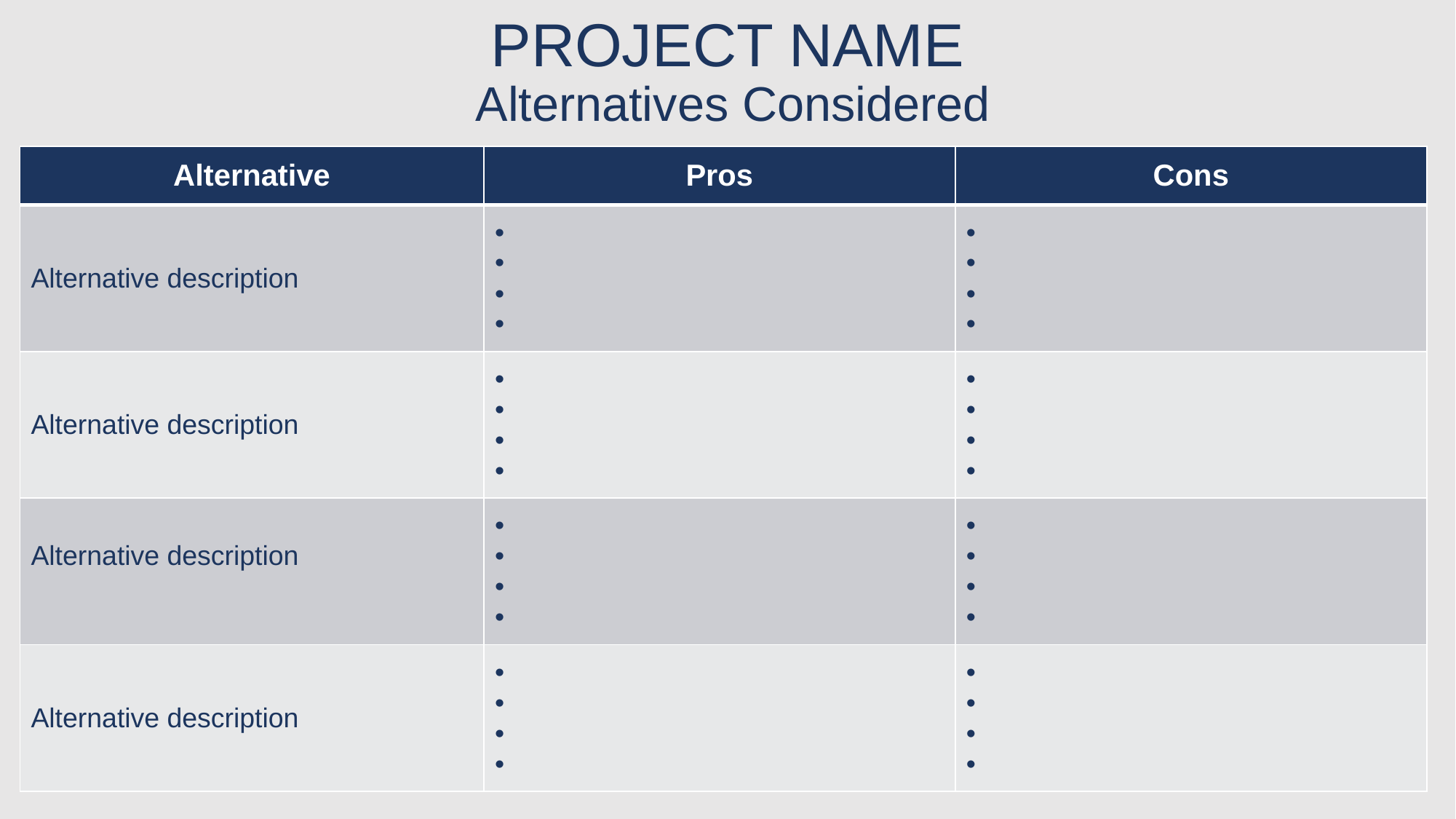

PROJECT NAME
 Alternatives Considered
| Alternative | Pros | Cons |
| --- | --- | --- |
| Alternative description |  |  |
| Alternative description |  |  |
| Alternative description |  |  |
| Alternative description |  |  |
18